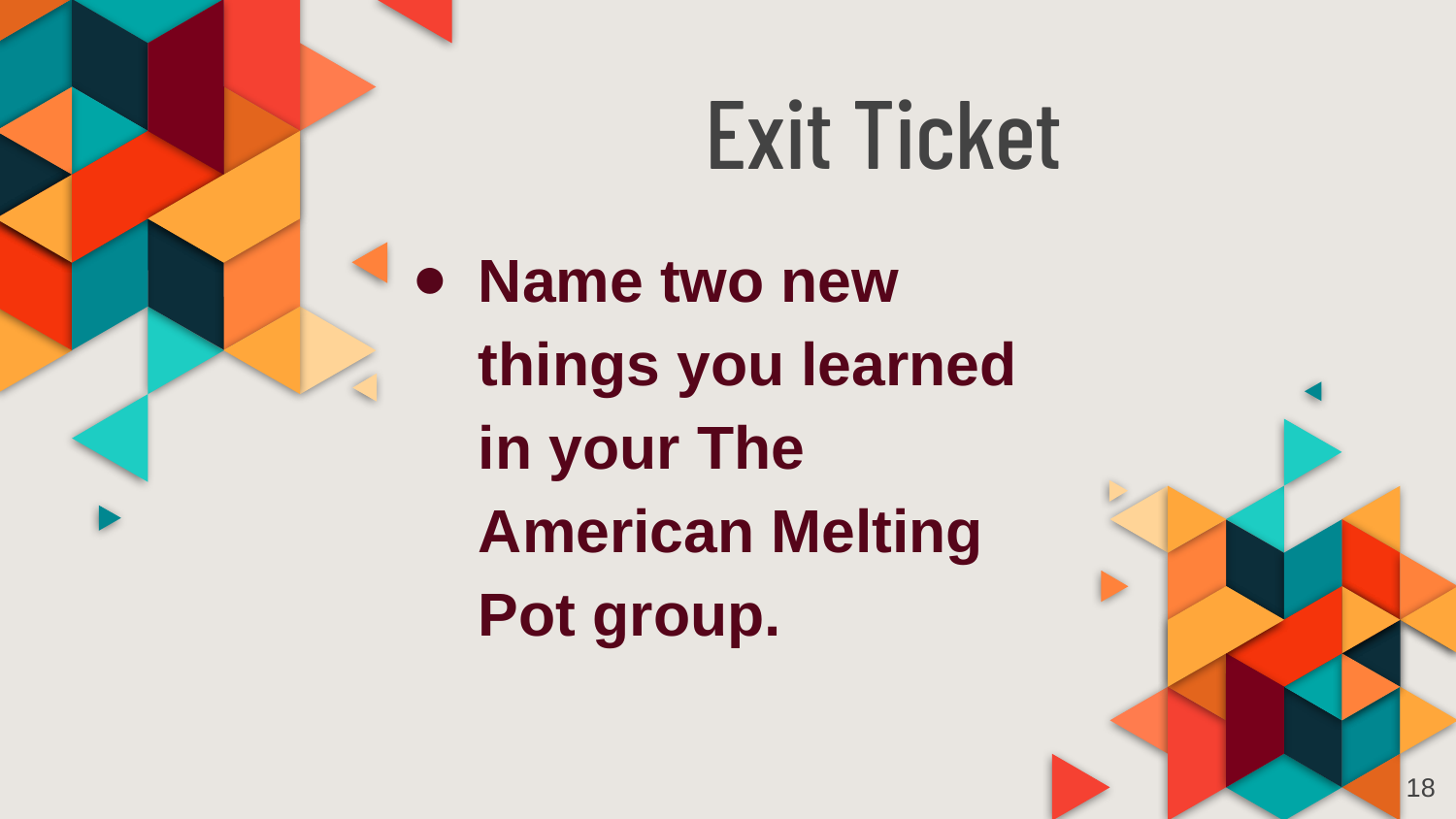

Exit Ticket
Name two new things you learned in your The American Melting Pot group.
18